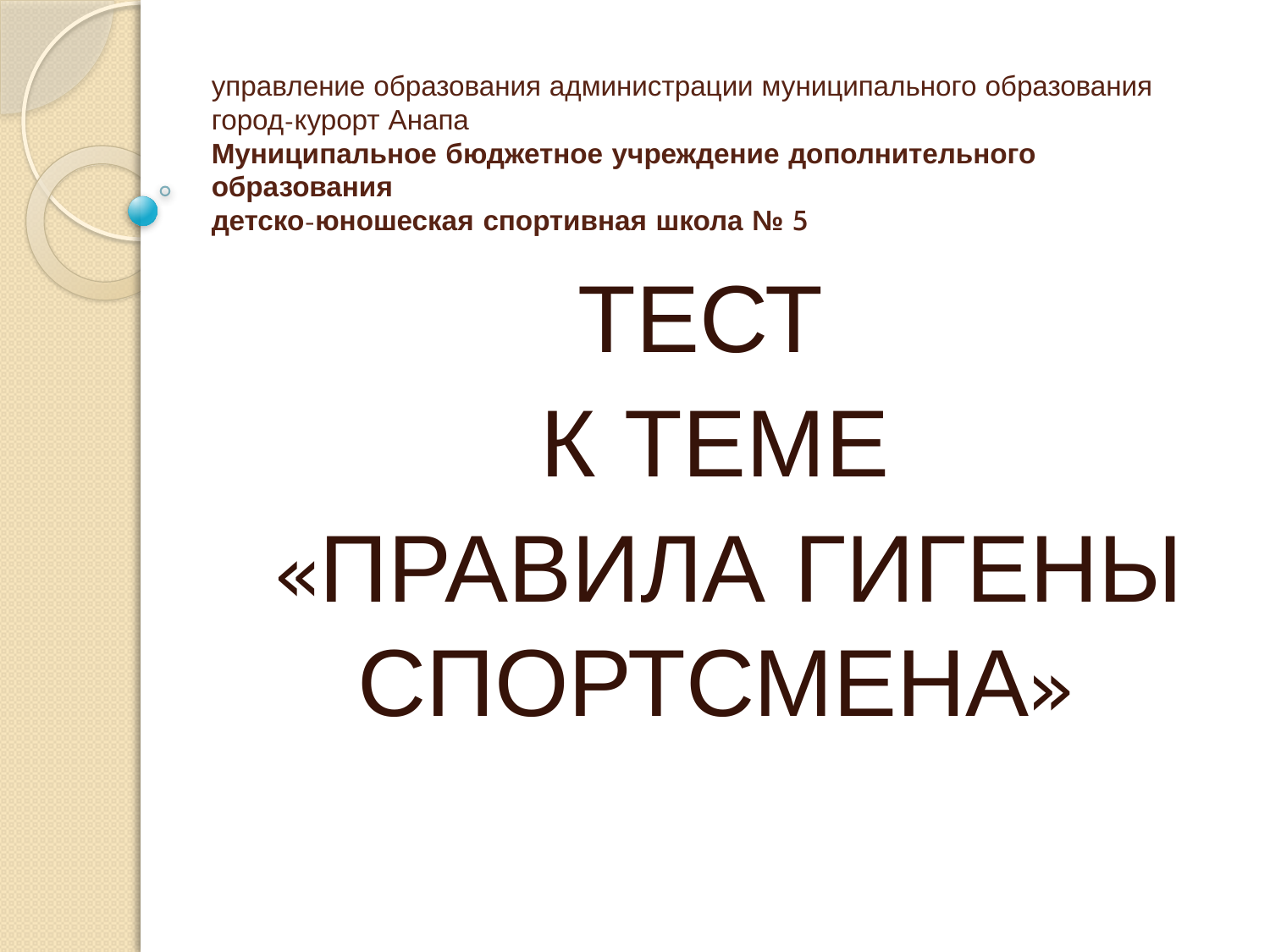

# управление образования администрации муниципального образования город-курорт Анапа Муниципальное бюджетное учреждение дополнительного образования детско-юношеская спортивная школа № 5
ТЕСТ
К ТЕМЕ
 «ПРАВИЛА ГИГЕНЫ СПОРТСМЕНА»